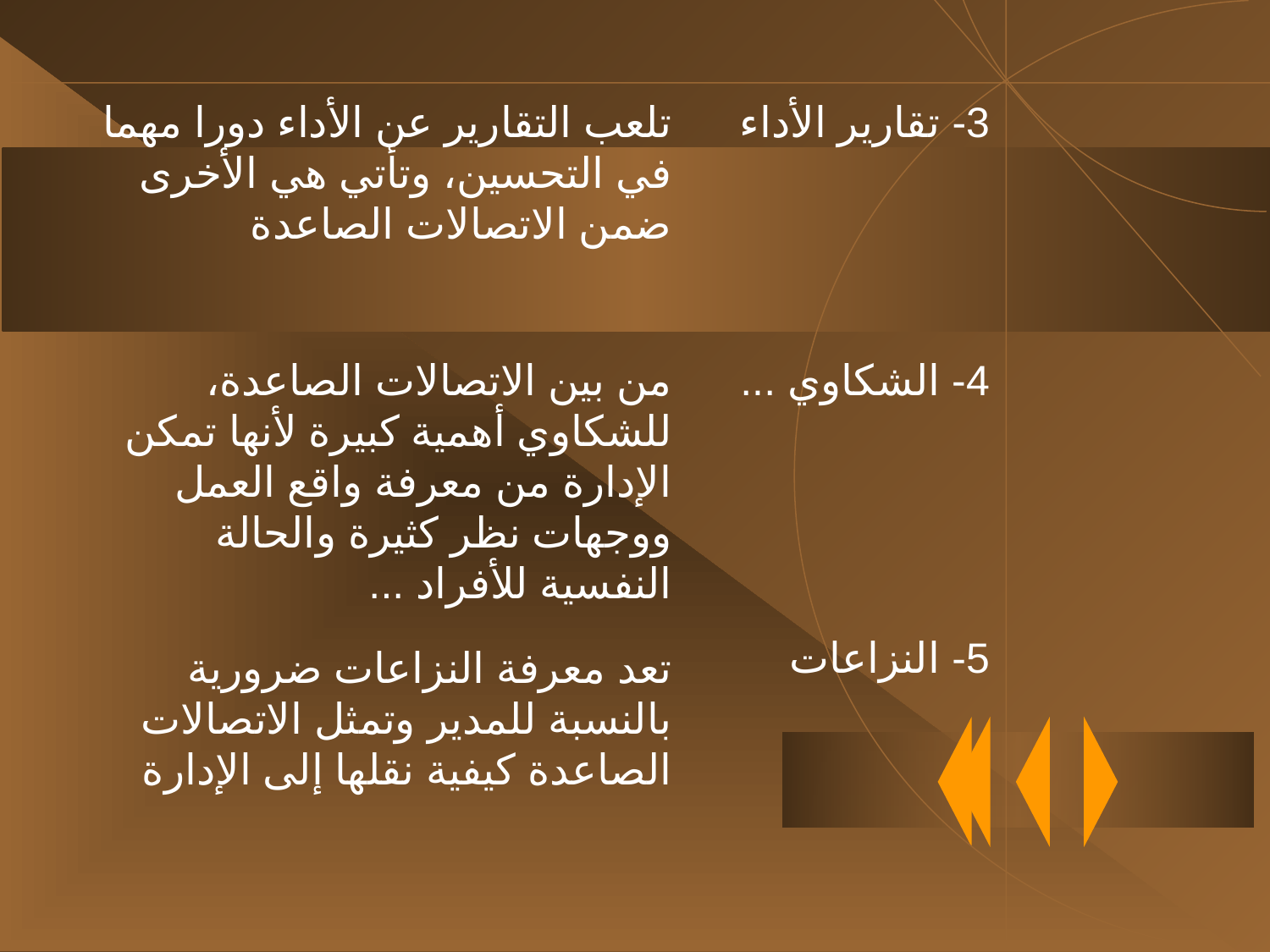

تلعب التقارير عن الأداء دورا مهما في التحسين، وتأتي هي الأخرى ضمن الاتصالات الصاعدة
3- تقارير الأداء
من بين الاتصالات الصاعدة، للشكاوي أهمية كبيرة لأنها تمكن الإدارة من معرفة واقع العمل ووجهات نظر كثيرة والحالة النفسية للأفراد ...
4- الشكاوي ...
5- النزاعات
تعد معرفة النزاعات ضرورية بالنسبة للمدير وتمثل الاتصالات الصاعدة كيفية نقلها إلى الإدارة